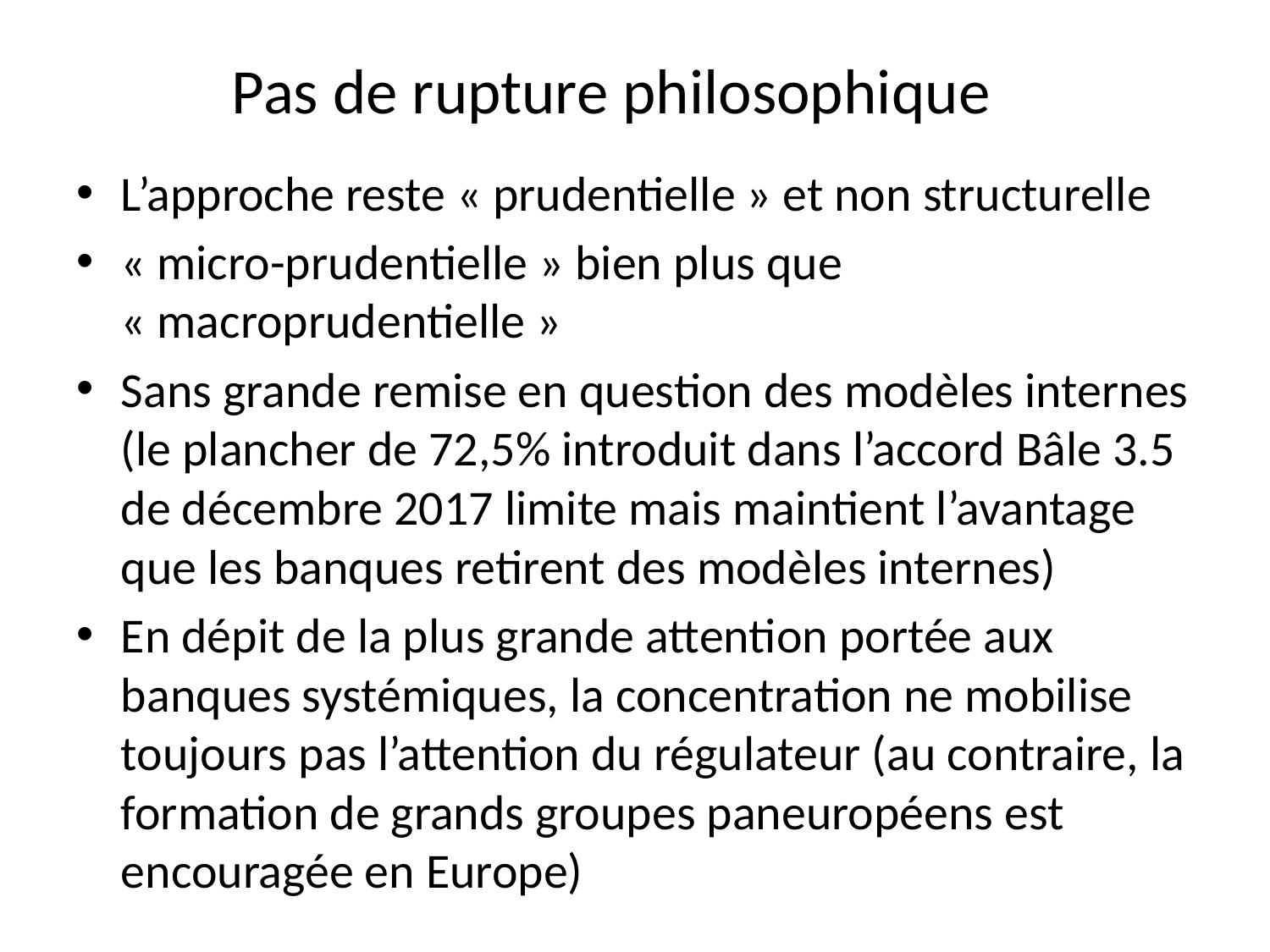

# Pas de rupture philosophique
L’approche reste « prudentielle » et non structurelle
« micro-prudentielle » bien plus que « macroprudentielle »
Sans grande remise en question des modèles internes (le plancher de 72,5% introduit dans l’accord Bâle 3.5 de décembre 2017 limite mais maintient l’avantage que les banques retirent des modèles internes)
En dépit de la plus grande attention portée aux banques systémiques, la concentration ne mobilise toujours pas l’attention du régulateur (au contraire, la formation de grands groupes paneuropéens est encouragée en Europe)